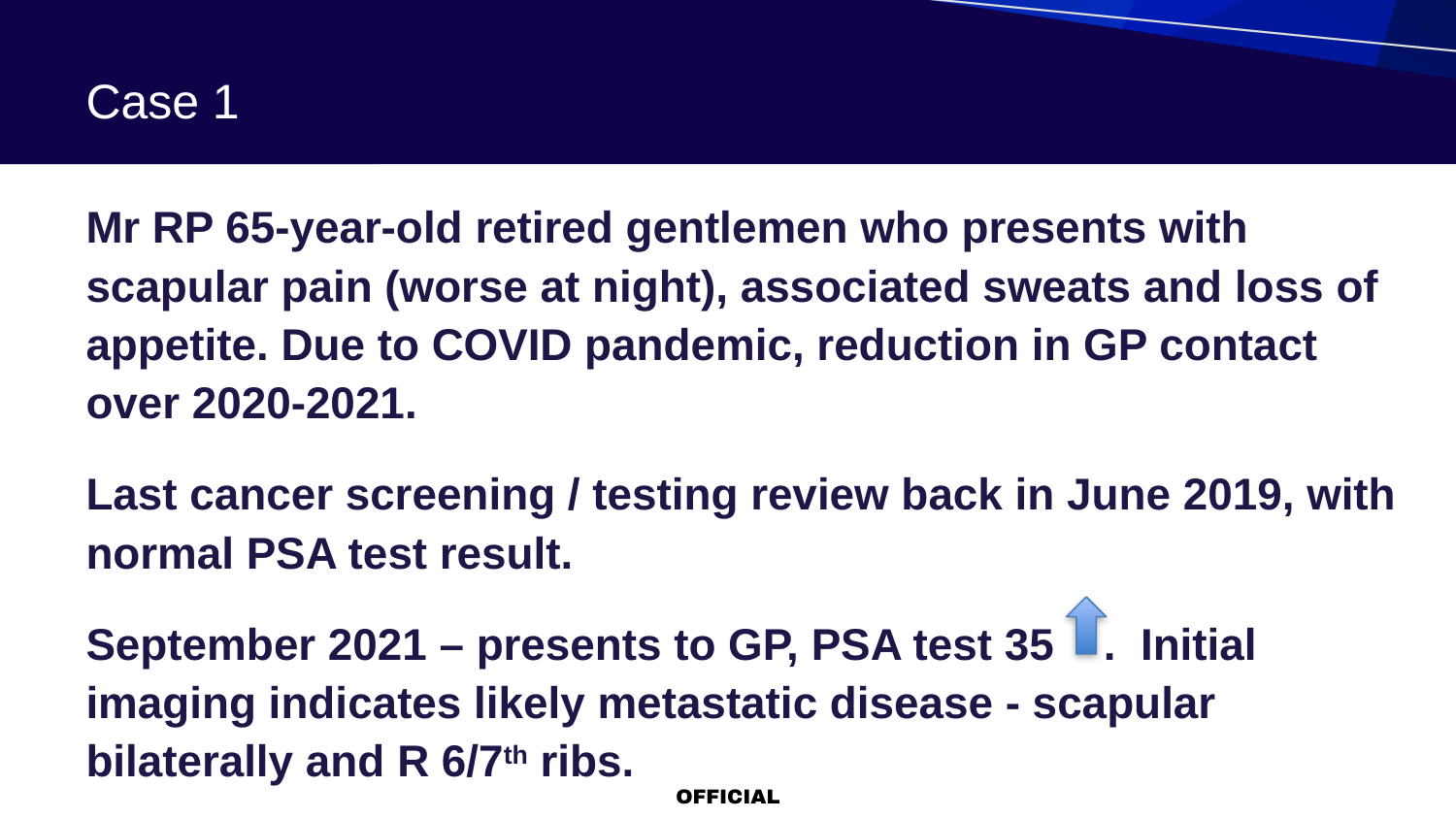

# Case 1
Mr RP 65-year-old retired gentlemen who presents with scapular pain (worse at night), associated sweats and loss of appetite. Due to COVID pandemic, reduction in GP contact over 2020-2021.
Last cancer screening / testing review back in June 2019, with normal PSA test result.
September 2021 – presents to GP, PSA test 35    .  Initial imaging indicates likely metastatic disease - scapular bilaterally and R 6/7th ribs.